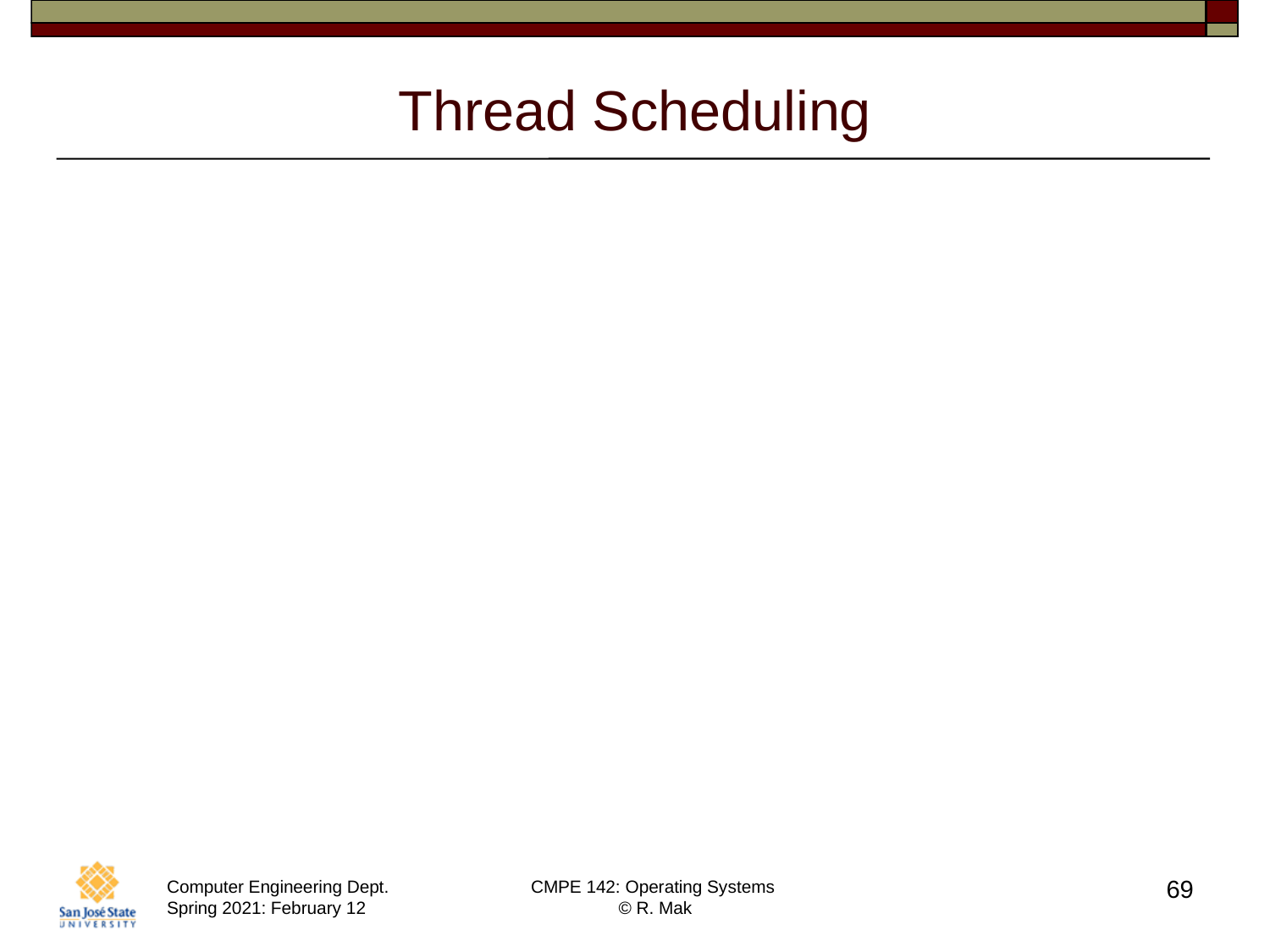

# Thread Scheduling
Two levels of concurrency:
processes and threads.
User-level threads
The OS kernel doesn’t know about user threads.
The process’s thread scheduler schedules its threads to run during each time quantum.
Each process maintains its own private thread table.
Kernel-level threads
The OS kernel picks the threads to run.
It may or may not consider which process
the thread belongs to.

69